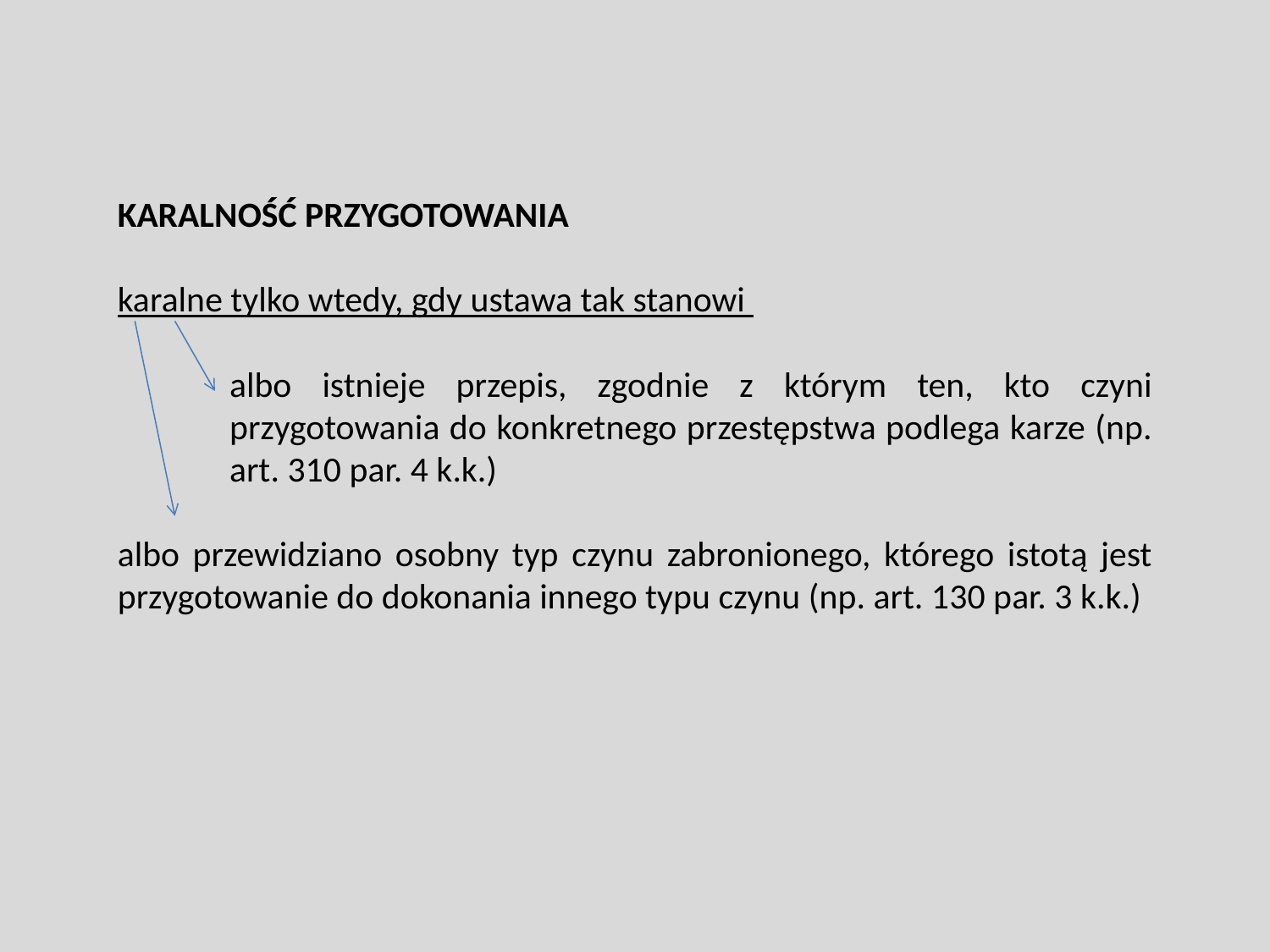

KARALNOŚĆ PRZYGOTOWANIA

karalne tylko wtedy, gdy ustawa tak stanowi

albo istnieje przepis, zgodnie z którym ten, kto czyni przygotowania do konkretnego przestępstwa podlega karze (np. art. 310 par. 4 k.k.)

albo przewidziano osobny typ czynu zabronionego, którego istotą jest przygotowanie do dokonania innego typu czynu (np. art. 130 par. 3 k.k.)